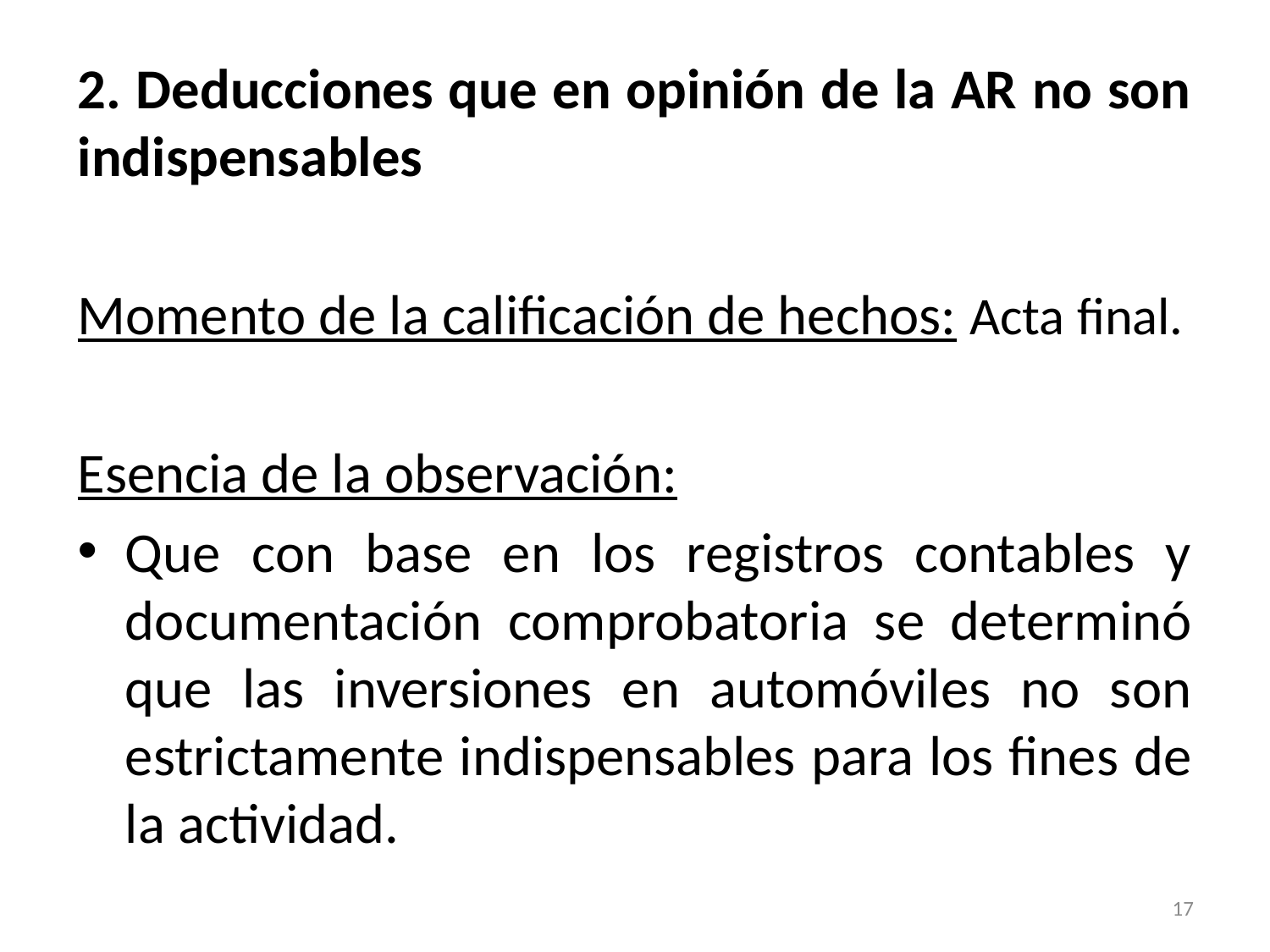

2. Deducciones que en opinión de la AR no son indispensables

Momento de la calificación de hechos: Acta final.

Esencia de la observación:
Que con base en los registros contables y documentación comprobatoria se determinó que las inversiones en automóviles no son estrictamente indispensables para los fines de la actividad.

17